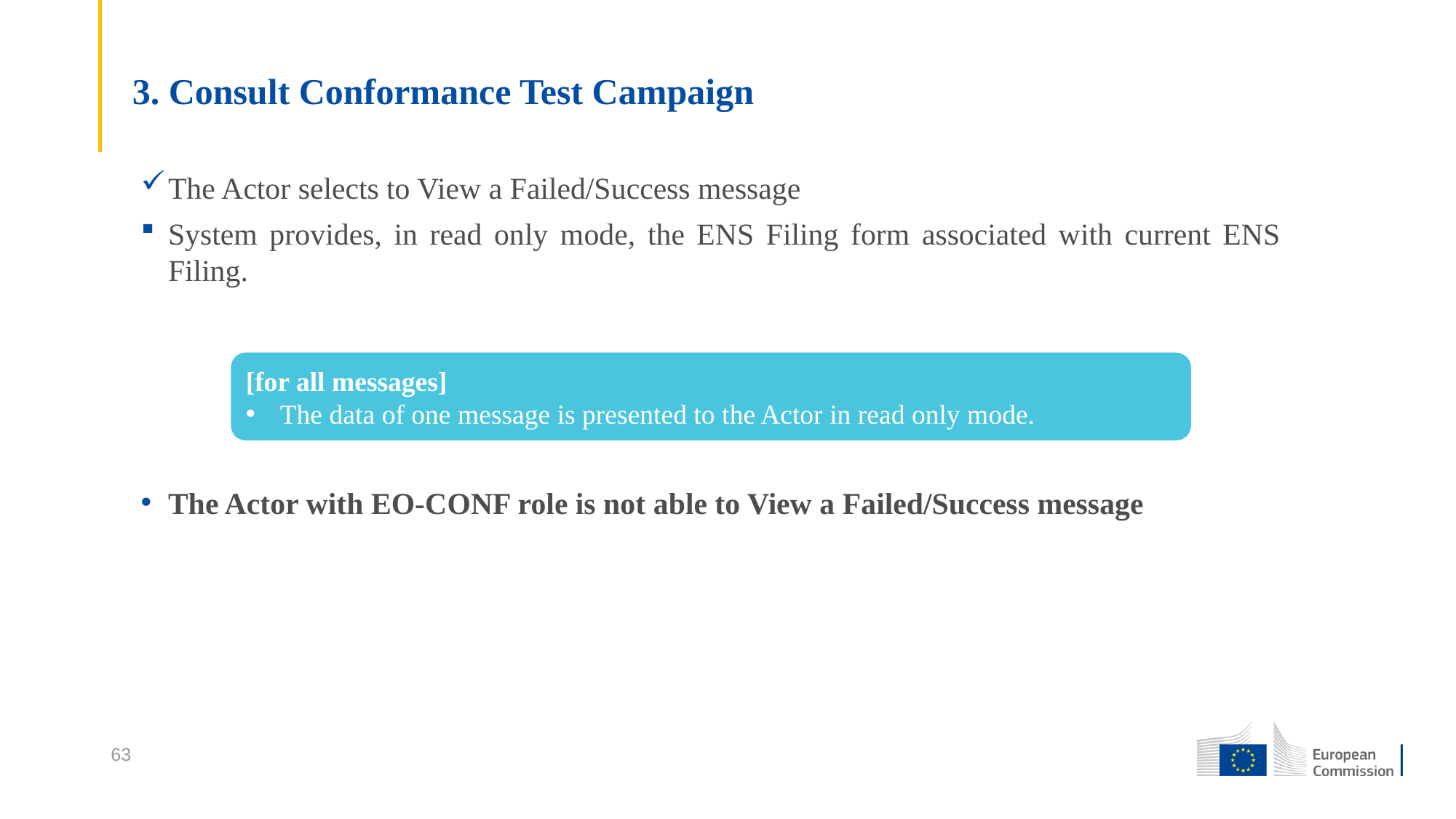

# 3. Consult Conformance Test Campaign
The Actor selects to View a Failed/Success message
System provides, in read only mode, the ENS Filing form associated with current ENS Filing.

The Actor with EO-CONF role is not able to View a Failed/Success message
[for all messages]
The data of one message is presented to the Actor in read only mode.
63